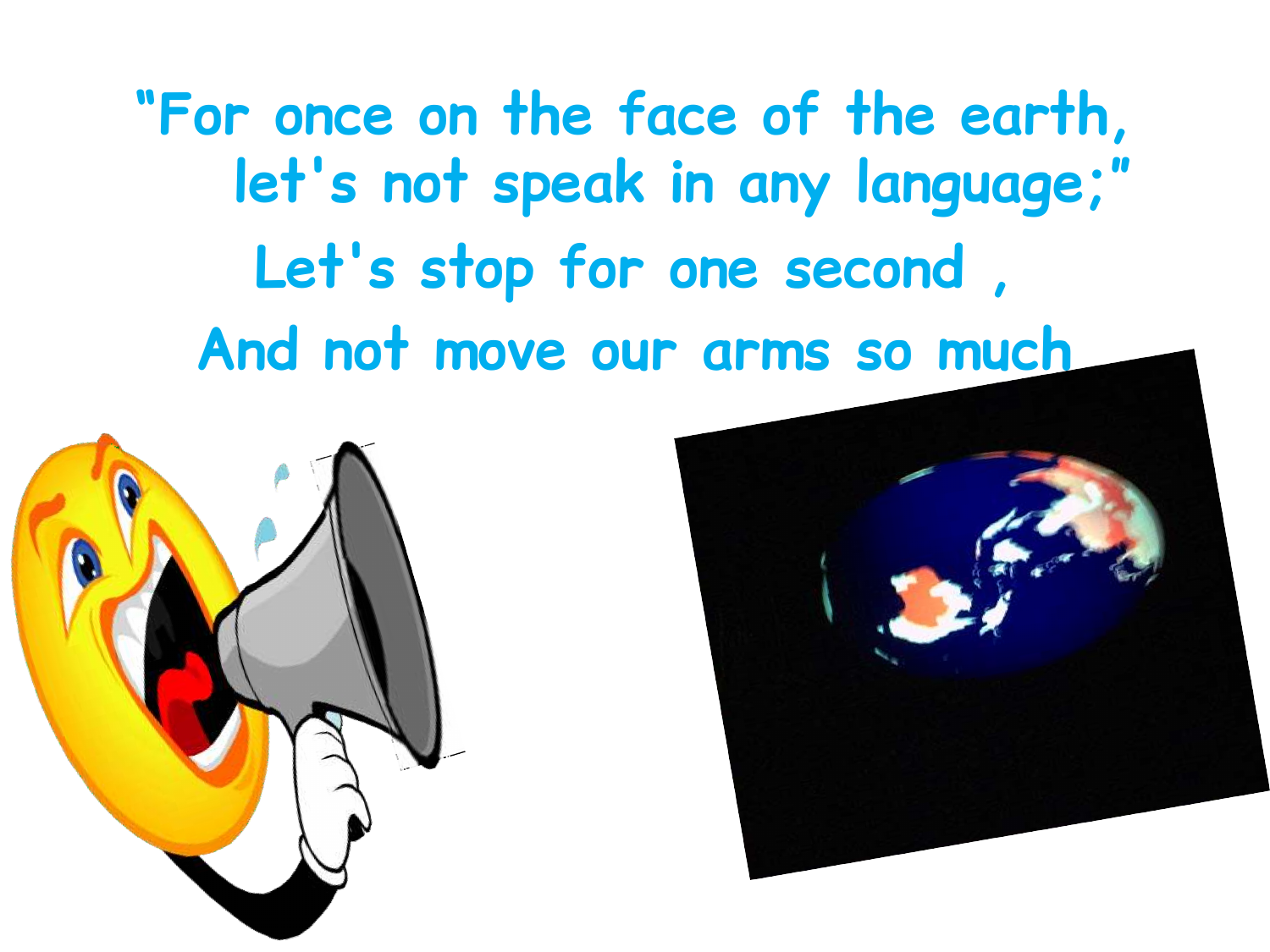

# “For once on the face of the earth,  let's not speak in any language;”
Let's stop for one second ,  And not move our arms so much